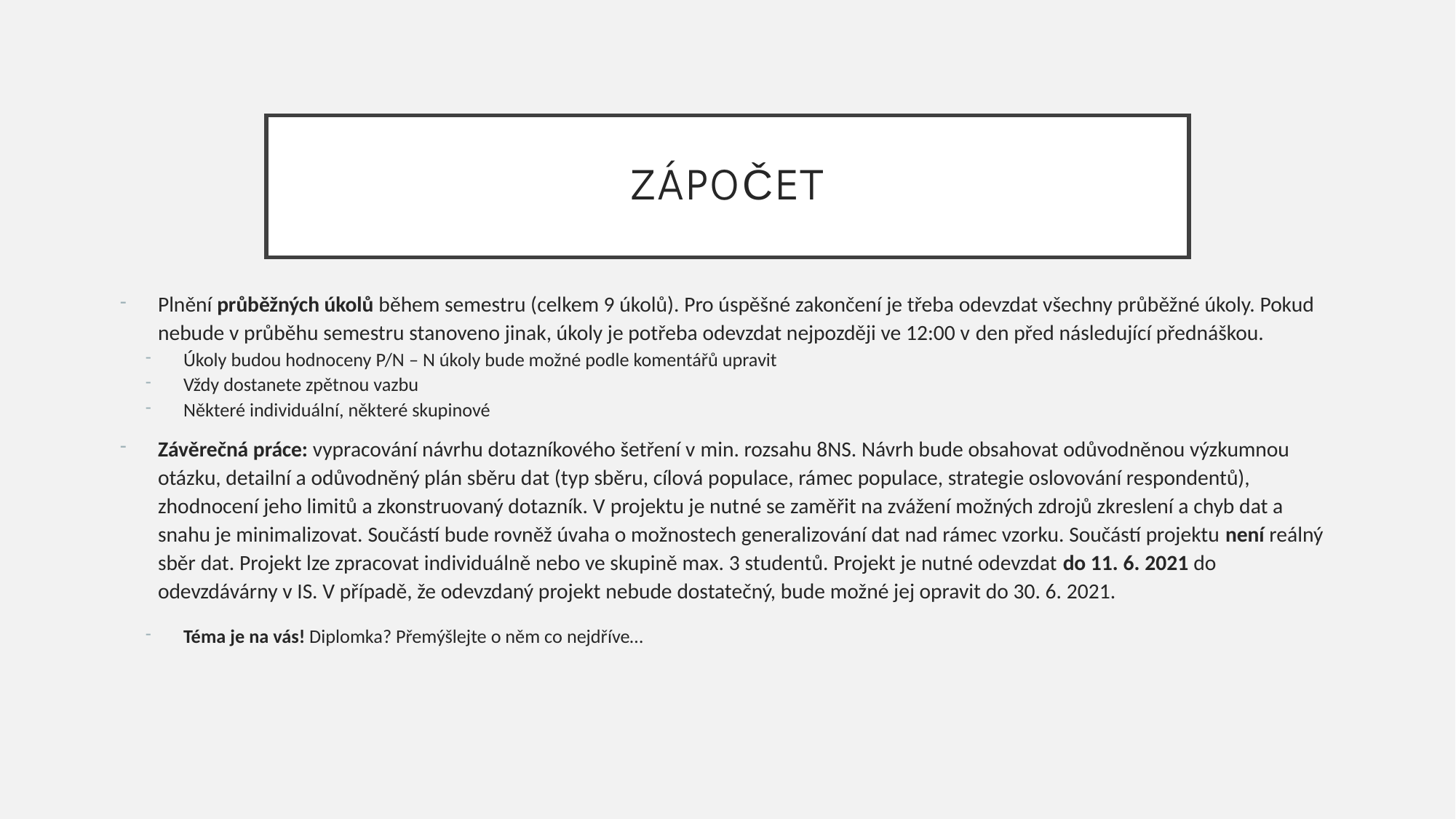

# Zápočet
Plnění průběžných úkolů během semestru (celkem 9 úkolů). Pro úspěšné zakončení je třeba odevzdat všechny průběžné úkoly. Pokud nebude v průběhu semestru stanoveno jinak, úkoly je potřeba odevzdat nejpozději ve 12:00 v den před následující přednáškou.
Úkoly budou hodnoceny P/N – N úkoly bude možné podle komentářů upravit
Vždy dostanete zpětnou vazbu
Některé individuální, některé skupinové
Závěrečná práce: vypracování návrhu dotazníkového šetření v min. rozsahu 8NS. Návrh bude obsahovat odůvodněnou výzkumnou otázku, detailní a odůvodněný plán sběru dat (typ sběru, cílová populace, rámec populace, strategie oslovování respondentů), zhodnocení jeho limitů a zkonstruovaný dotazník. V projektu je nutné se zaměřit na zvážení možných zdrojů zkreslení a chyb dat a snahu je minimalizovat. Součástí bude rovněž úvaha o možnostech generalizování dat nad rámec vzorku. Součástí projektu není reálný sběr dat. Projekt lze zpracovat individuálně nebo ve skupině max. 3 studentů. Projekt je nutné odevzdat do 11. 6. 2021 do odevzdávárny v IS. V případě, že odevzdaný projekt nebude dostatečný, bude možné jej opravit do 30. 6. 2021.
Téma je na vás! Diplomka? Přemýšlejte o něm co nejdříve…